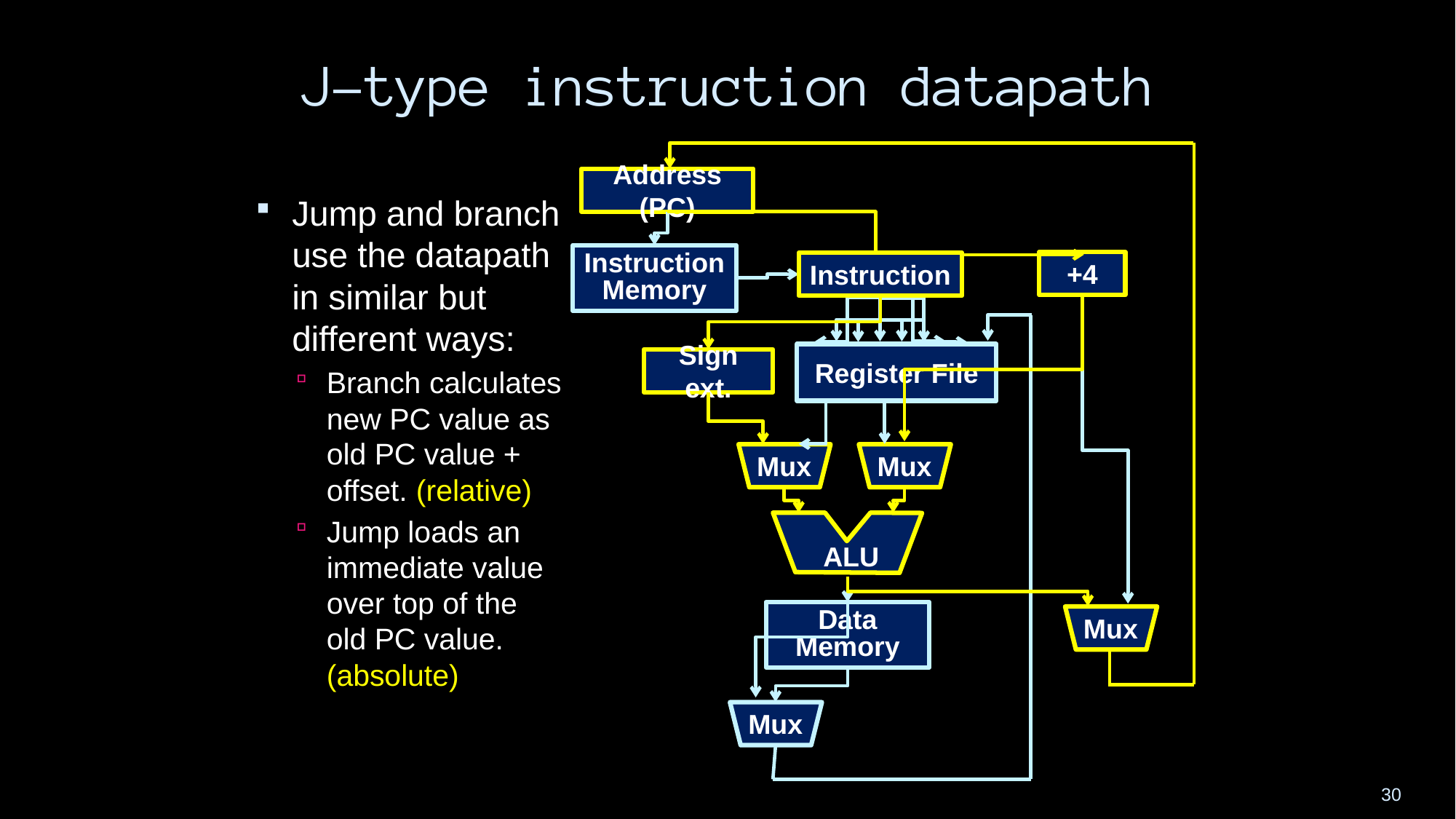

# J-type instruction datapath
Address (PC)
Jump and branch use the datapath in similar but different ways:
Branch calculates new PC value as old PC value + offset. (relative)
Jump loads an immediate value over top of the old PC value. (absolute)
Instruction Memory
+4
Instruction
Register File
Sign ext.
Mux
Mux

ALU
ALU
Data Memory
Mux

Mux

30